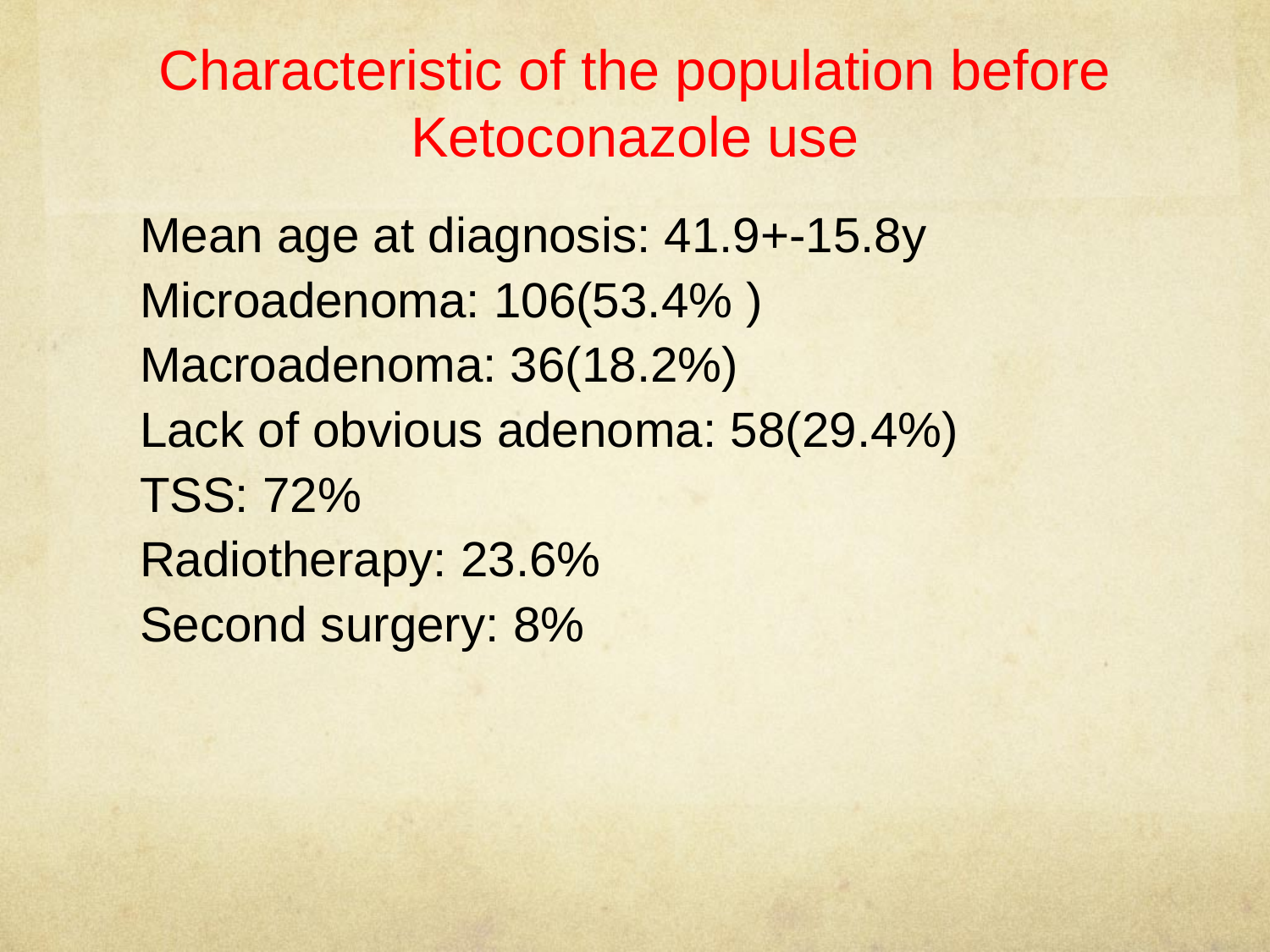

# Characteristic of the population before Ketoconazole use
Mean age at diagnosis: 41.9+-15.8y
Microadenoma: 106(53.4% )
Macroadenoma: 36(18.2%)
Lack of obvious adenoma: 58(29.4%)
TSS: 72%
Radiotherapy: 23.6%
Second surgery: 8%